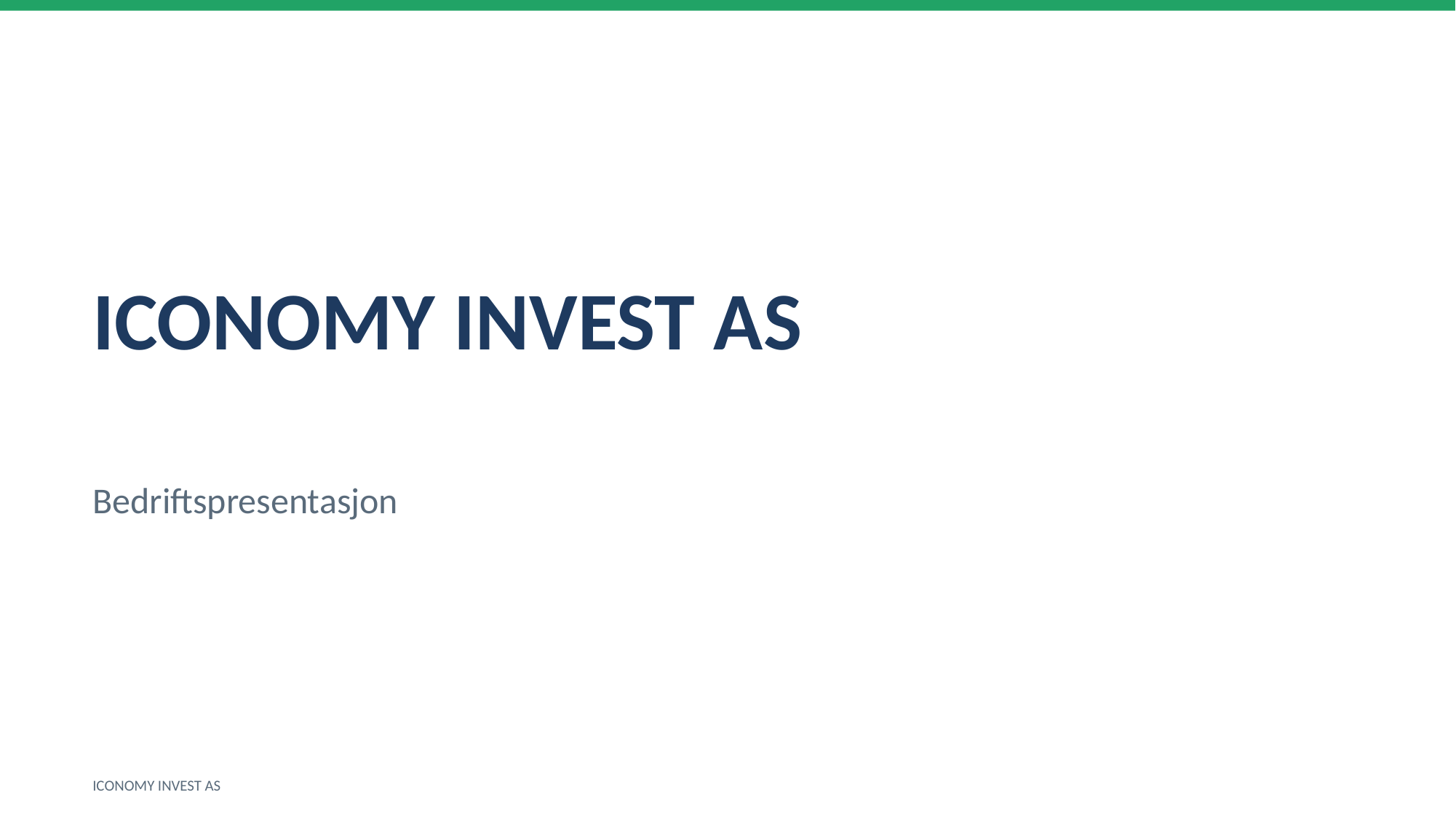

ICONOMY INVEST AS
Bedriftspresentasjon
ICONOMY INVEST AS